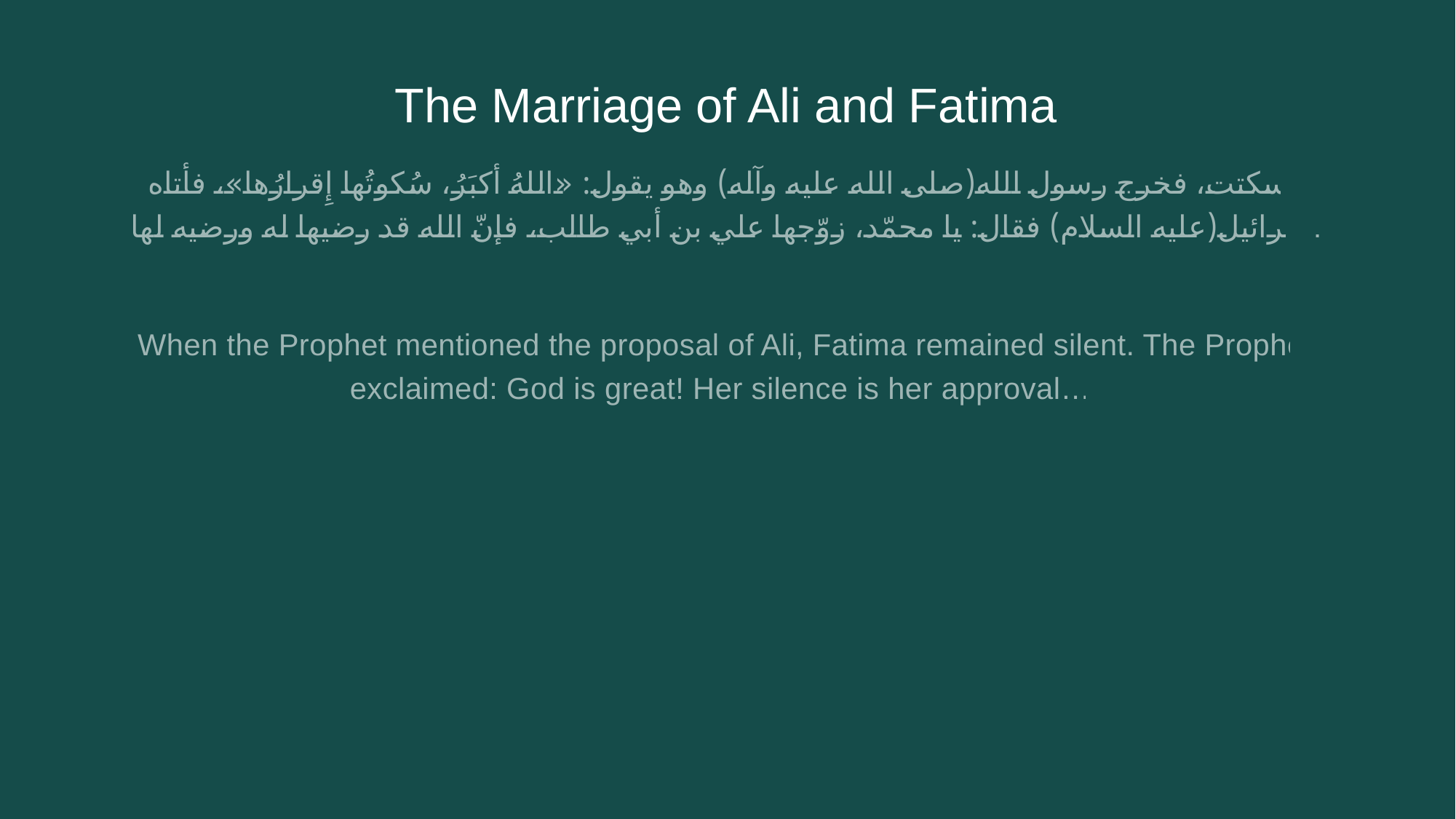

# The Marriage of Ali and Fatima
فسكتت، فخرج رسول الله(صلى الله عليه وآله) وهو يقول: «اللهُ أكبَرُ، سُكوتُها إِقرارُها»، فأتاه جبرائيل(عليه السلام) فقال: يا محمّد، زوّجها علي بن أبي طالب، فإنّ الله قد رضيها له ورضيه لها.

When the Prophet mentioned the proposal of Ali, Fatima remained silent. The Prophet exclaimed: God is great! Her silence is her approval…”